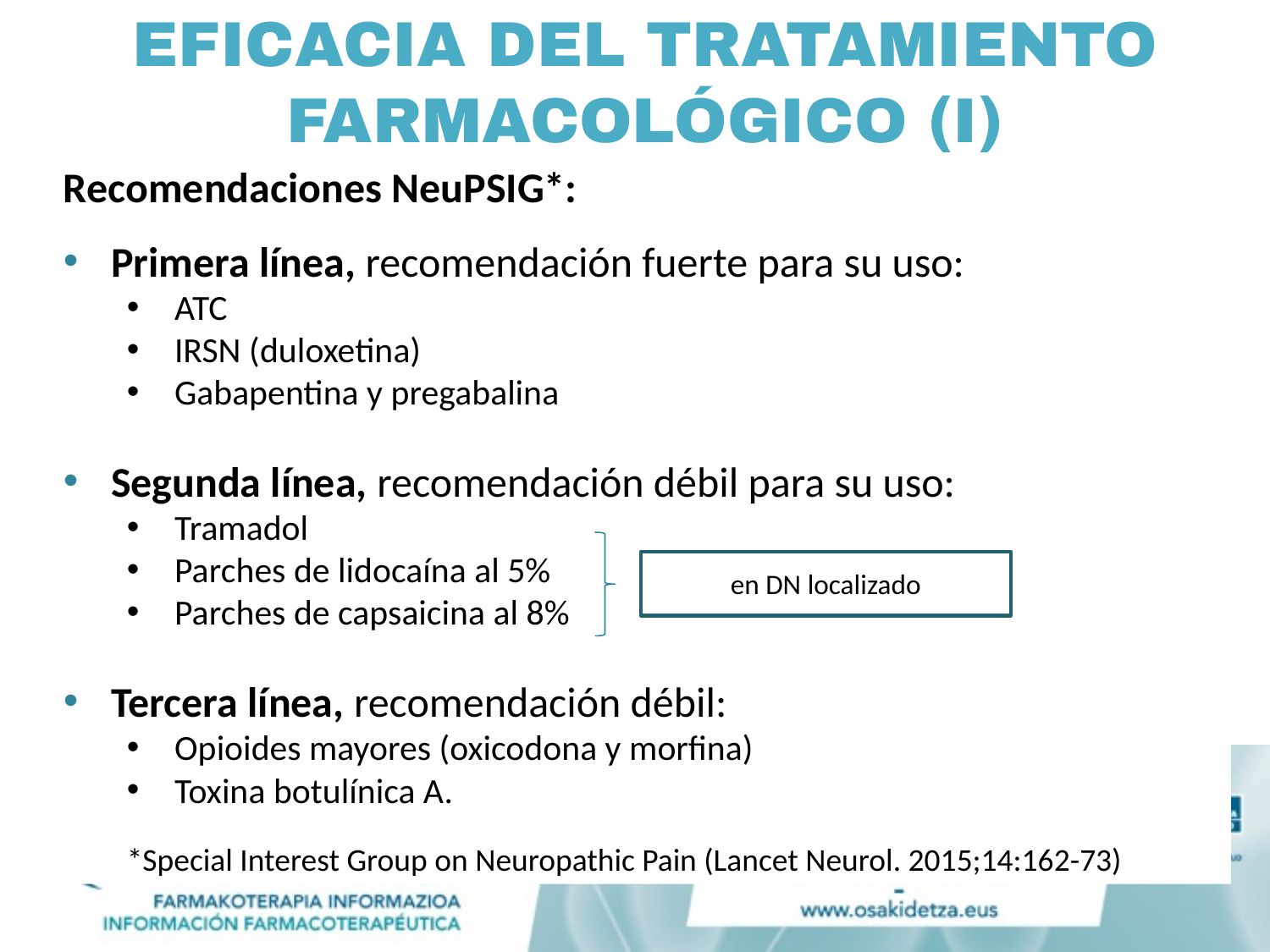

# EFICACIA DEL TRATAMIENTO FARMACOLÓGICO (i)
Recomendaciones NeuPSIG*:

Primera línea, recomendación fuerte para su uso:
ATC
IRSN (duloxetina)
Gabapentina y pregabalina

Segunda línea, recomendación débil para su uso:
Tramadol
Parches de lidocaína al 5%
Parches de capsaicina al 8%

Tercera línea, recomendación débil:
Opioides mayores (oxicodona y morfina)
Toxina botulínica A.

*Special Interest Group on Neuropathic Pain (Lancet Neurol. 2015;14:162-73)

en DN localizado